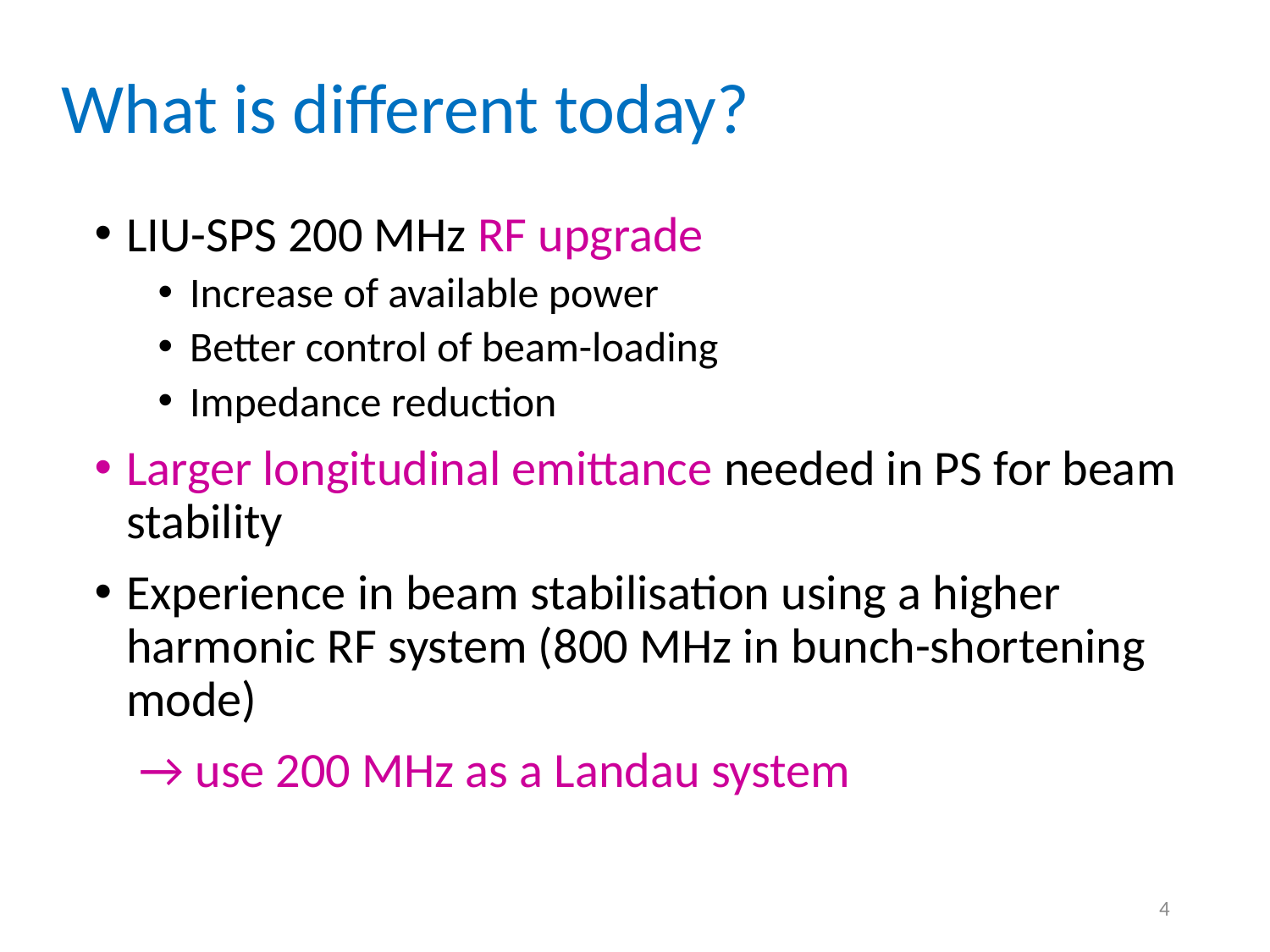

# What is different today?
LIU-SPS 200 MHz RF upgrade
Increase of available power
Better control of beam-loading
Impedance reduction
Larger longitudinal emittance needed in PS for beam stability
Experience in beam stabilisation using a higher harmonic RF system (800 MHz in bunch-shortening mode)
    → use 200 MHz as a Landau system
4